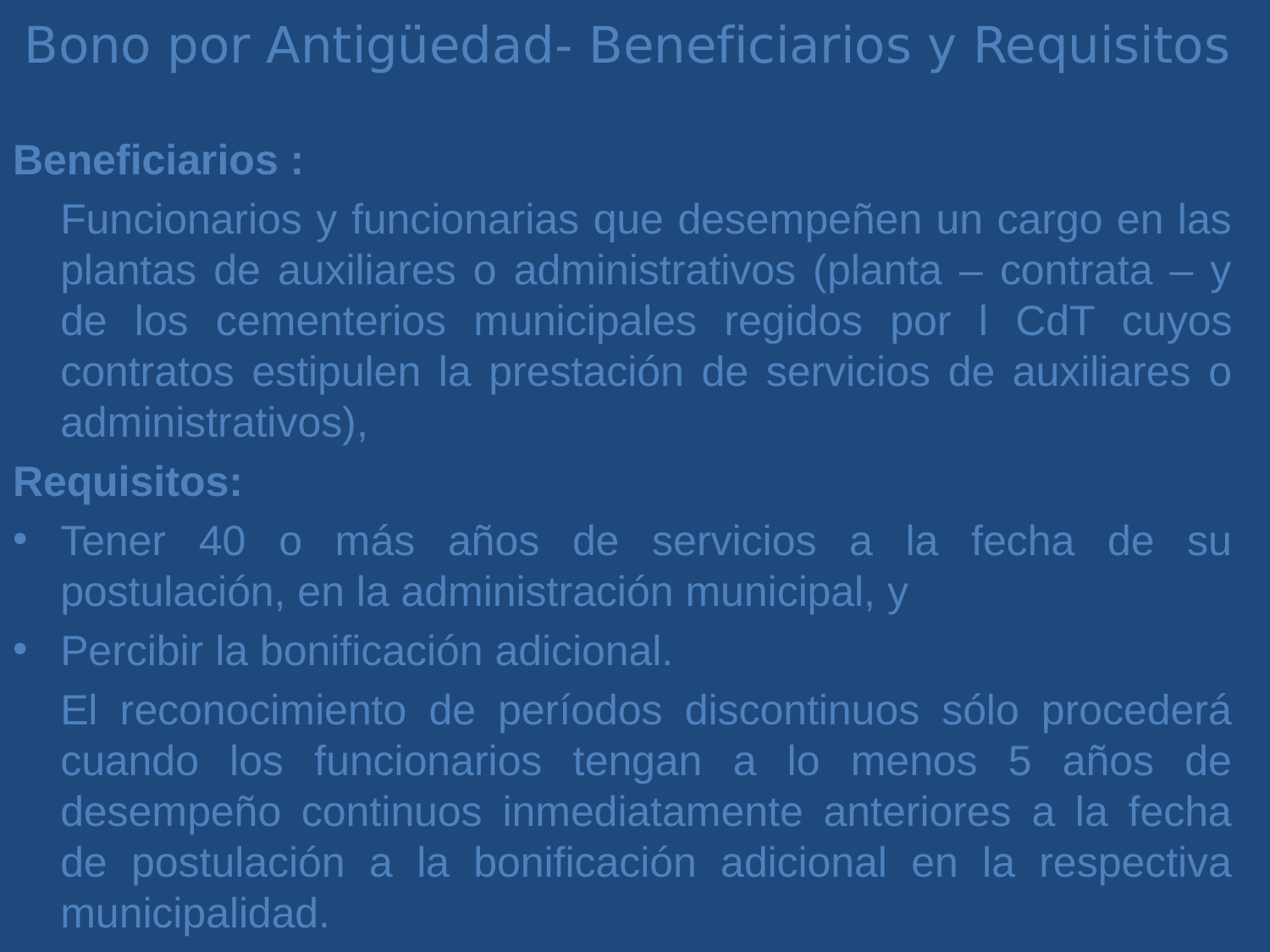

# Bono por Antigüedad- Beneficiarios y Requisitos
Beneficiarios :
	Funcionarios y funcionarias que desempeñen un cargo en las plantas de auxiliares o administrativos (planta – contrata – y de los cementerios municipales regidos por l CdT cuyos contratos estipulen la prestación de servicios de auxiliares o administrativos),
Requisitos:
Tener 40 o más años de servicios a la fecha de su postulación, en la administración municipal, y
Percibir la bonificación adicional.
	El reconocimiento de períodos discontinuos sólo procederá cuando los funcionarios tengan a lo menos 5 años de desempeño continuos inmediatamente anteriores a la fecha de postulación a la bonificación adicional en la respectiva municipalidad.